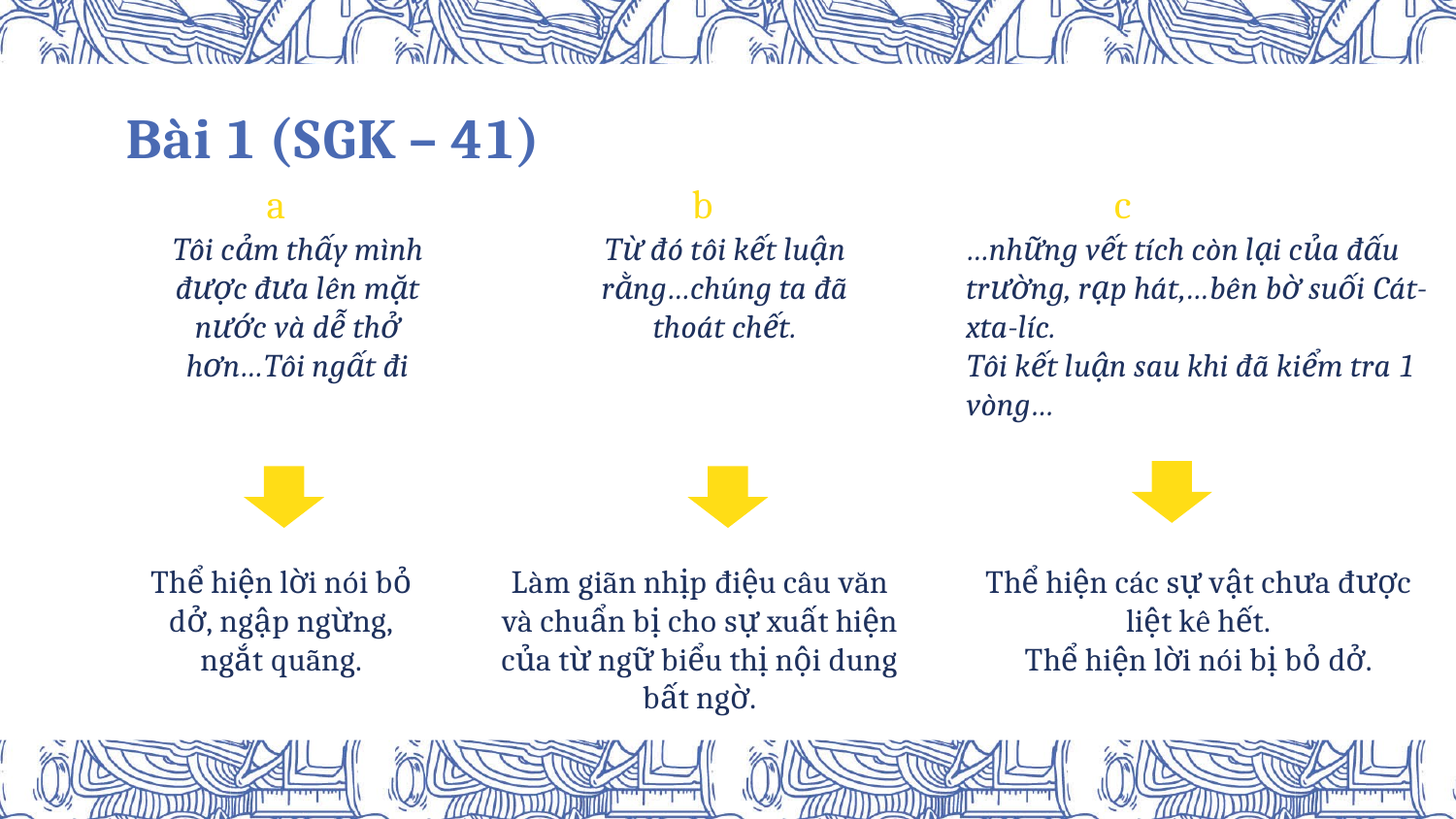

# Bài 1 (SGK – 41)
a
b
c
Tôi cảm thấy mình được đưa lên mặt nước và dễ thở hơn…Tôi ngất đi
Từ đó tôi kết luận rằng…chúng ta đã thoát chết.
…những vết tích còn lại của đấu trường, rạp hát,…bên bờ suối Cát-xta-líc.
Tôi kết luận sau khi đã kiểm tra 1 vòng…

Thể hiện lời nói bỏ dở, ngập ngừng, ngắt quãng.
Làm giãn nhịp điệu câu văn và chuẩn bị cho sự xuất hiện của từ ngữ biểu thị nội dung bất ngờ.
Thể hiện các sự vật chưa được liệt kê hết.
Thể hiện lời nói bị bỏ dở.